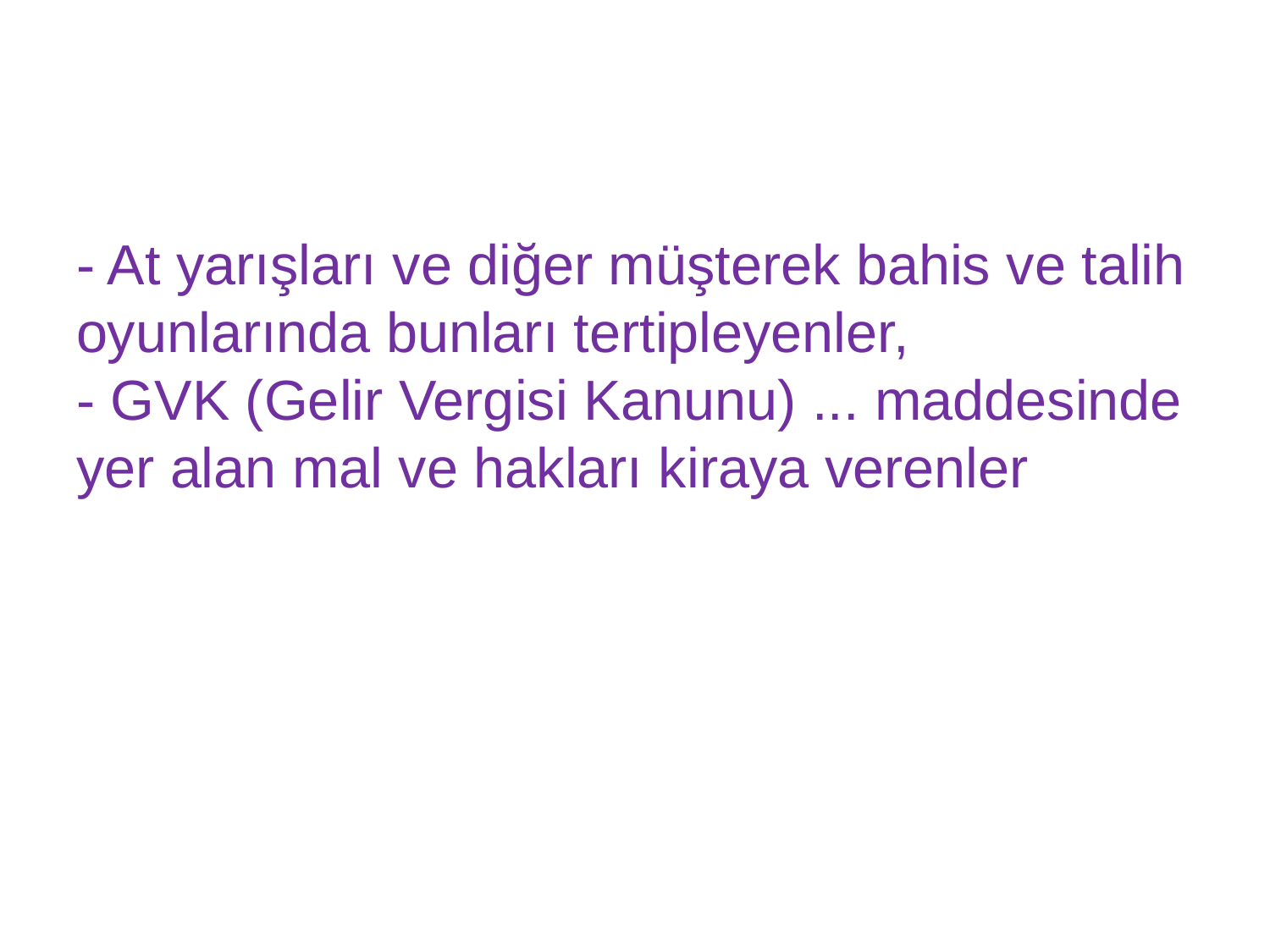

#
- At yarışları ve diğer müşterek bahis ve talih oyunlarında bunları tertipleyenler,
- GVK (Gelir Vergisi Kanunu) ... maddesinde yer alan mal ve hakları kiraya verenler